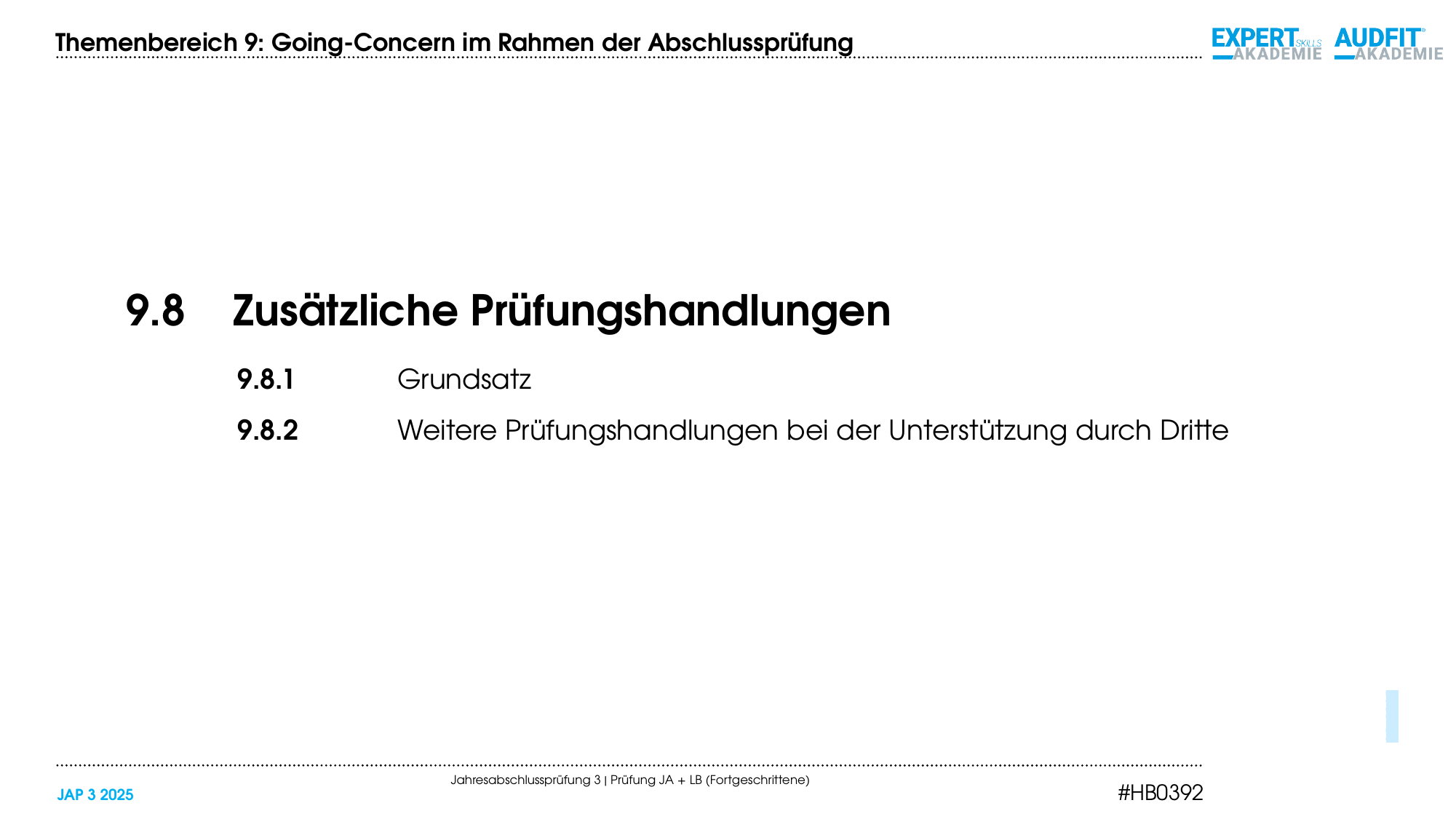

Themenbereich 9: Going-Concern im Rahmen der Abschlussprüfung
9.8	Zusätzliche Prüfungshandlungen
9.8.1	Grundsatz
9.8.2	Weitere Prüfungshandlungen bei der Unterstützung durch Dritte
05/2025